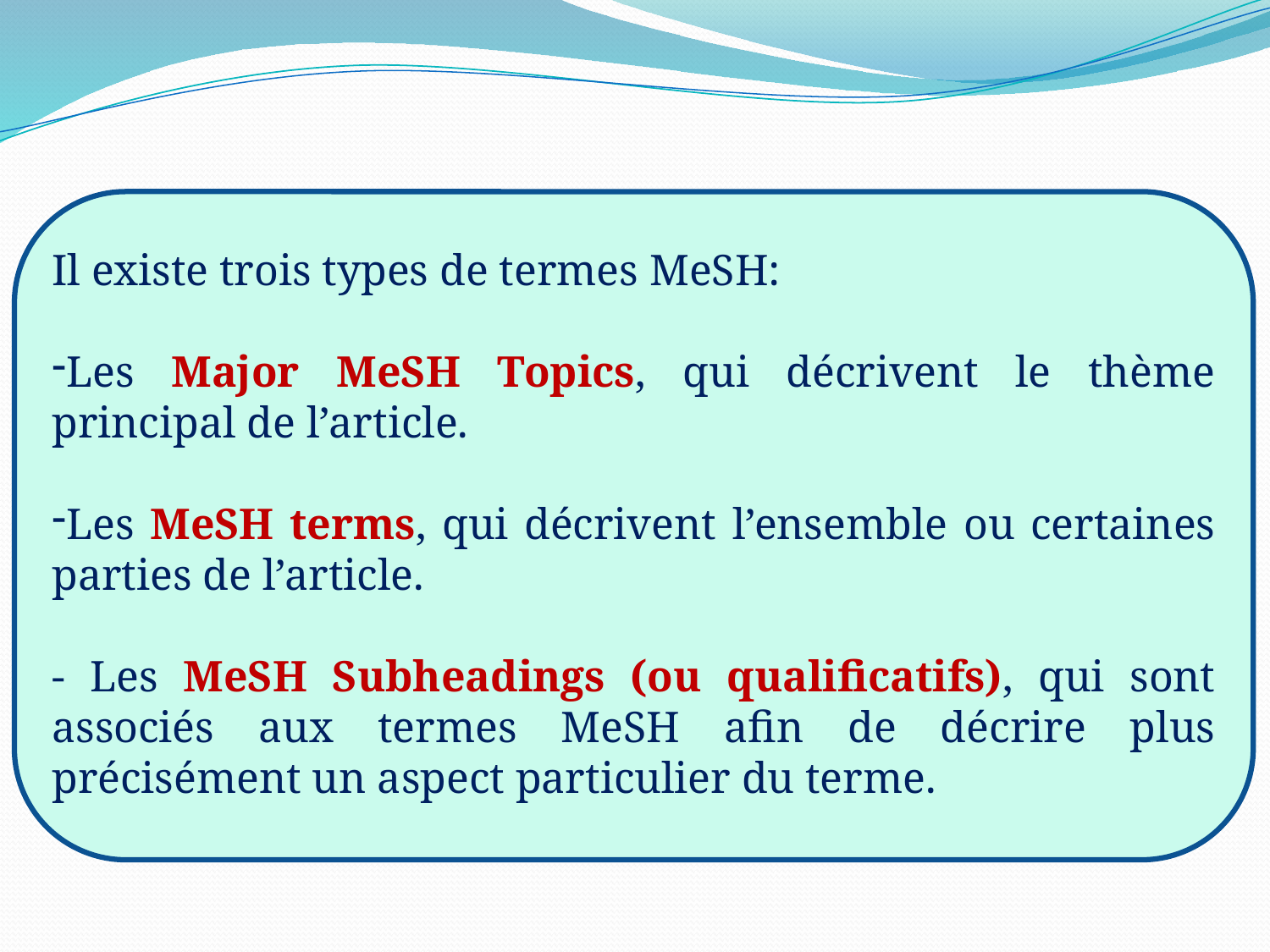

Il existe trois types de termes MeSH:

Les Major MeSH Topics, qui décrivent le thème principal de l’article.

Les MeSH terms, qui décrivent l’ensemble ou certaines parties de l’article.

- Les MeSH Subheadings (ou qualificatifs), qui sont associés aux termes MeSH afin de décrire plus précisément un aspect particulier du terme.